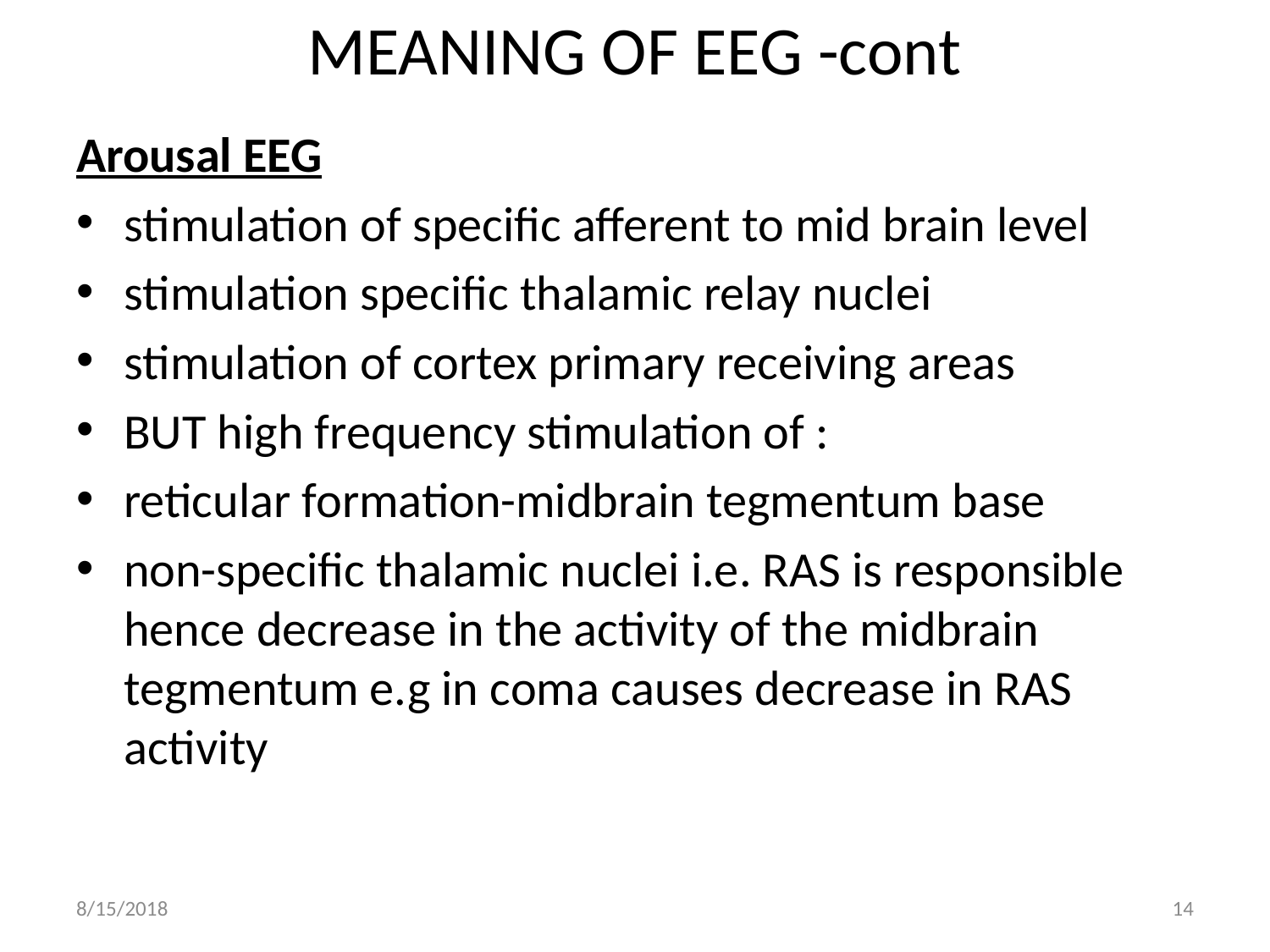

# MEANING OF EEG -cont
Arousal EEG
stimulation of specific afferent to mid brain level
stimulation specific thalamic relay nuclei
stimulation of cortex primary receiving areas
BUT high frequency stimulation of :
reticular formation-midbrain tegmentum base
non-specific thalamic nuclei i.e. RAS is responsible hence decrease in the activity of the midbrain tegmentum e.g in coma causes decrease in RAS activity

8/15/2018
14